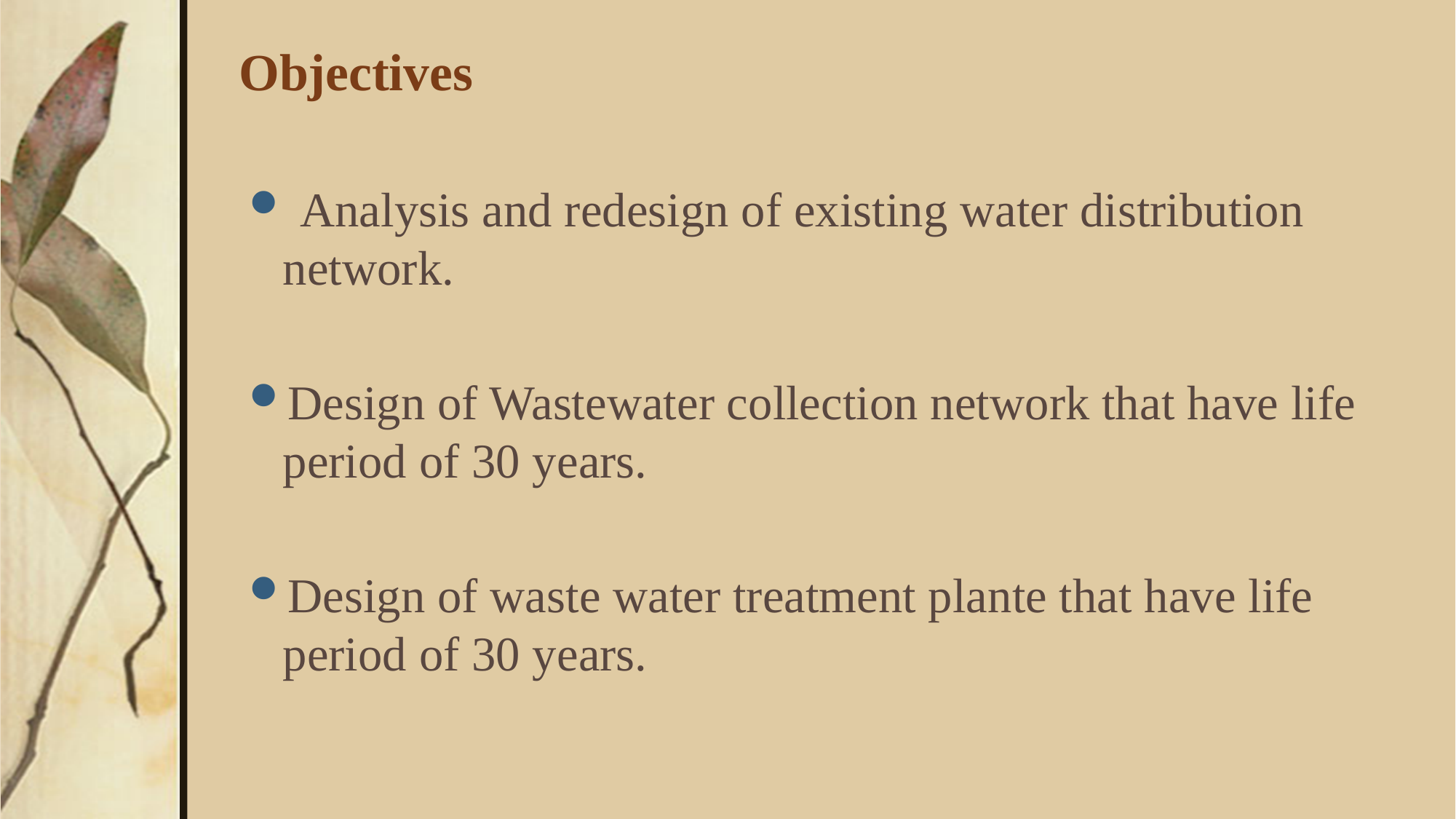

# Objectives
 Analysis and redesign of existing water distribution  network.

Design of Wastewater collection network that have life period of 30 years.

Design of waste water treatment plante that have life period of 30 years.